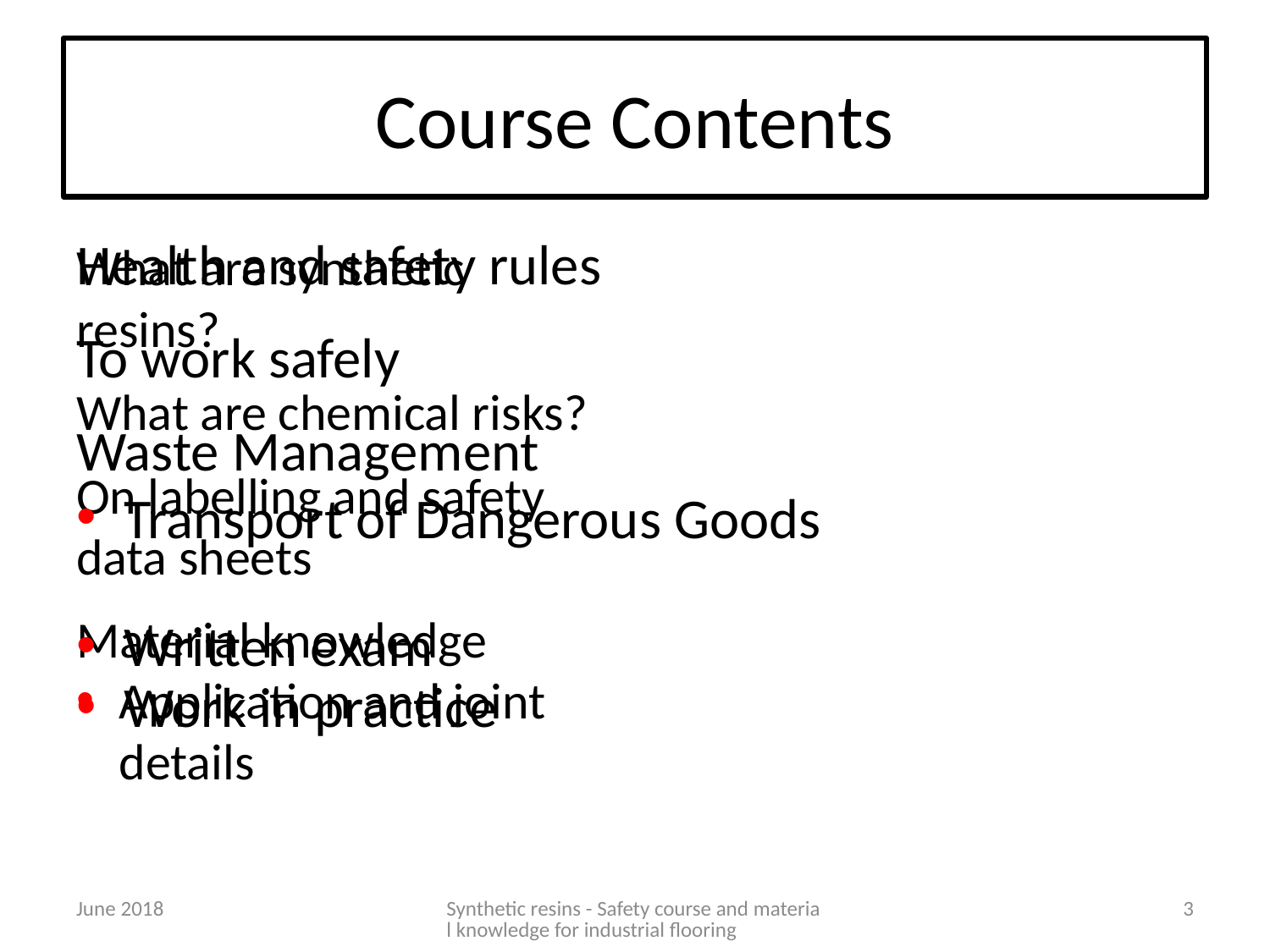

# Course Contents
Health and safety rules
To work safely
Waste Management
Transport of Dangerous Goods

Written exam
Work in practice
What are synthetic resins?
What are chemical risks?
On labelling and safety data sheets
Material knowledge
Application and joint details
June 2018
Synthetic resins - Safety course and material knowledge for industrial flooring
3